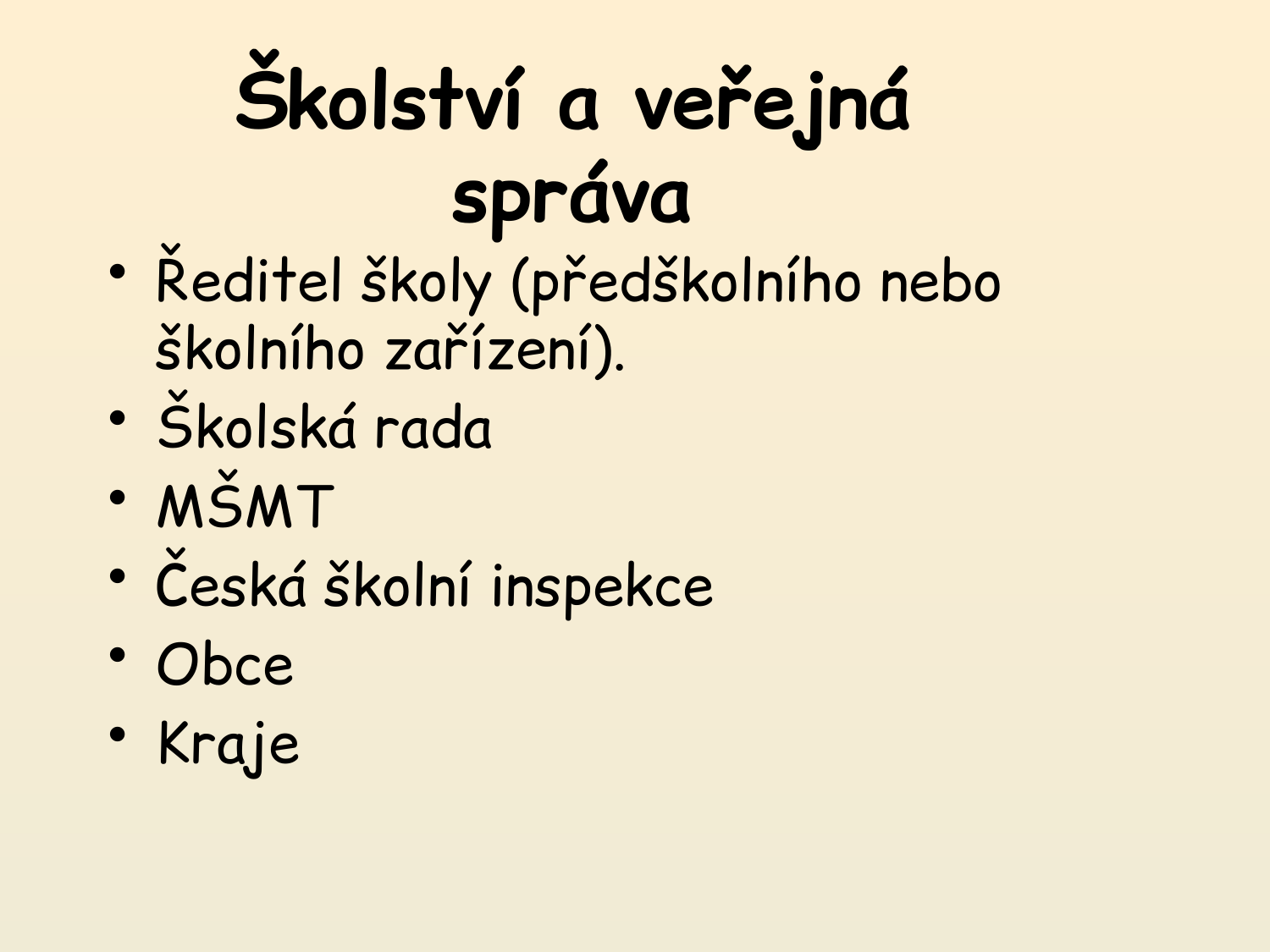

# Školství a veřejná správa
Ředitel školy (předškolního nebo školního zařízení).
Školská rada
MŠMT
Česká školní inspekce
Obce
Kraje